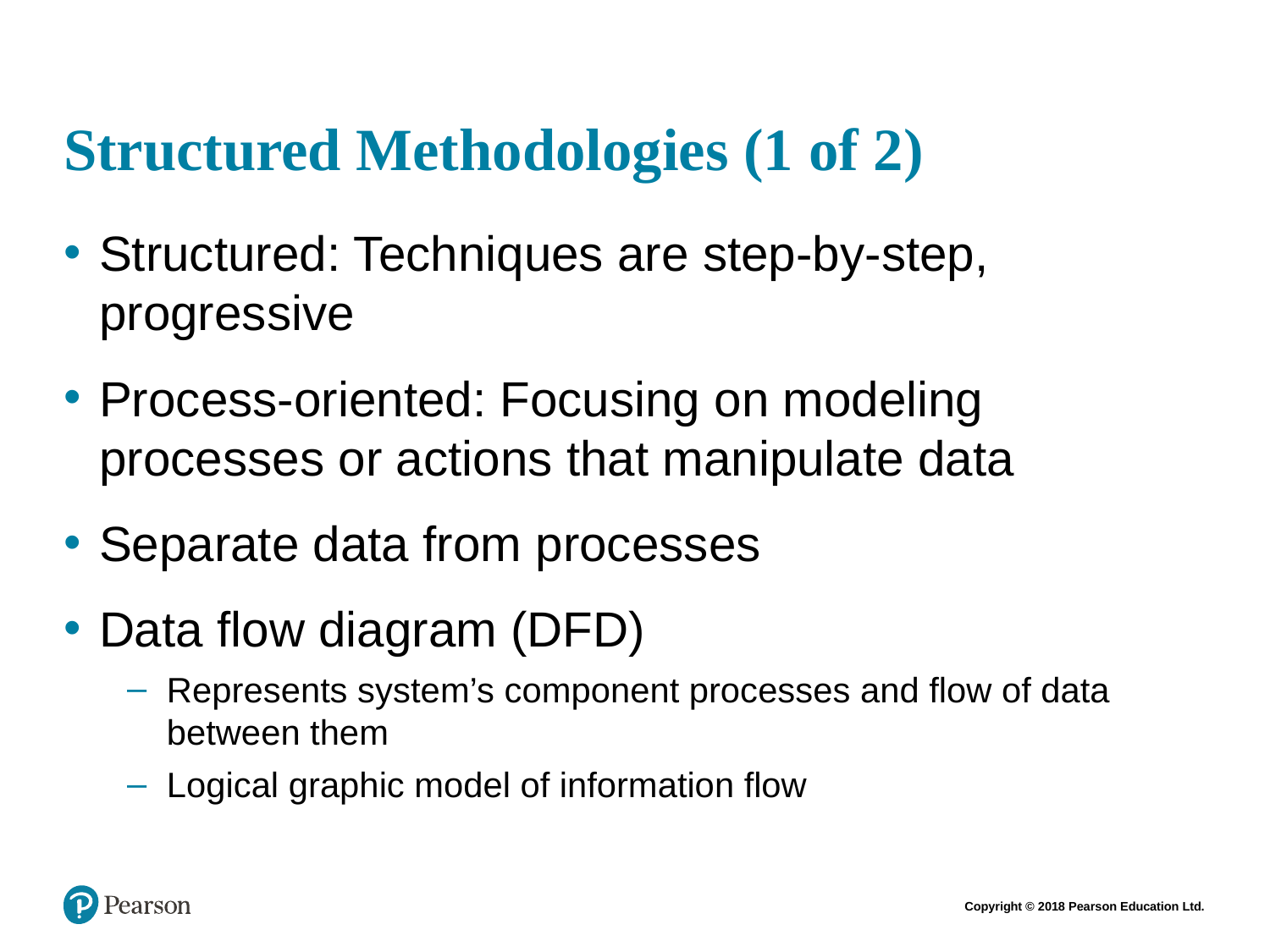

# Structured Methodologies (1 of 2)
Structured: Techniques are step-by-step, progressive
Process-oriented: Focusing on modeling processes or actions that manipulate data
Separate data from processes
Data flow diagram (DFD)
Represents system’s component processes and flow of data between them
Logical graphic model of information flow